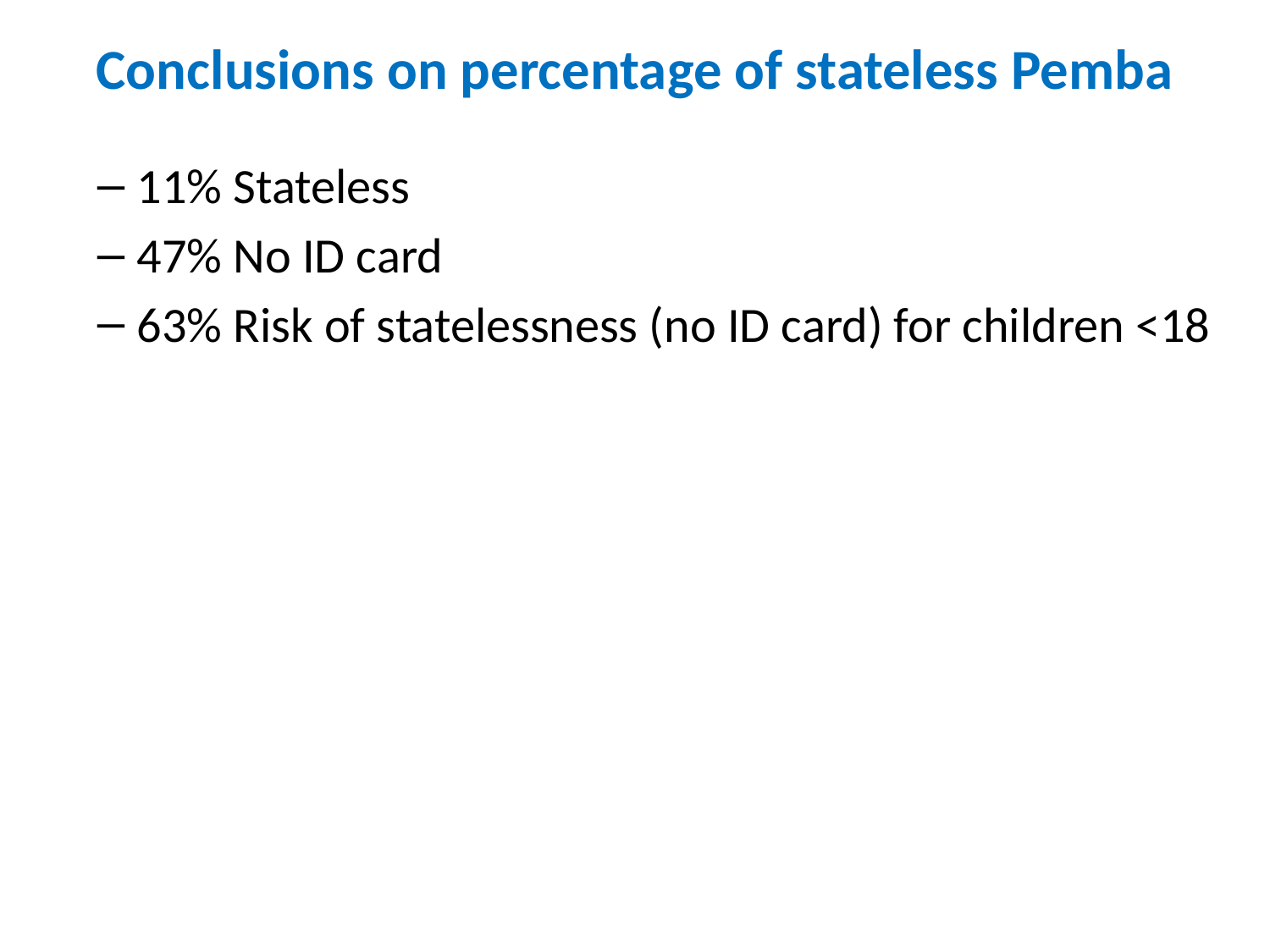

# Conclusions on percentage of stateless Pemba
11% Stateless
47% No ID card
63% Risk of statelessness (no ID card) for children <18